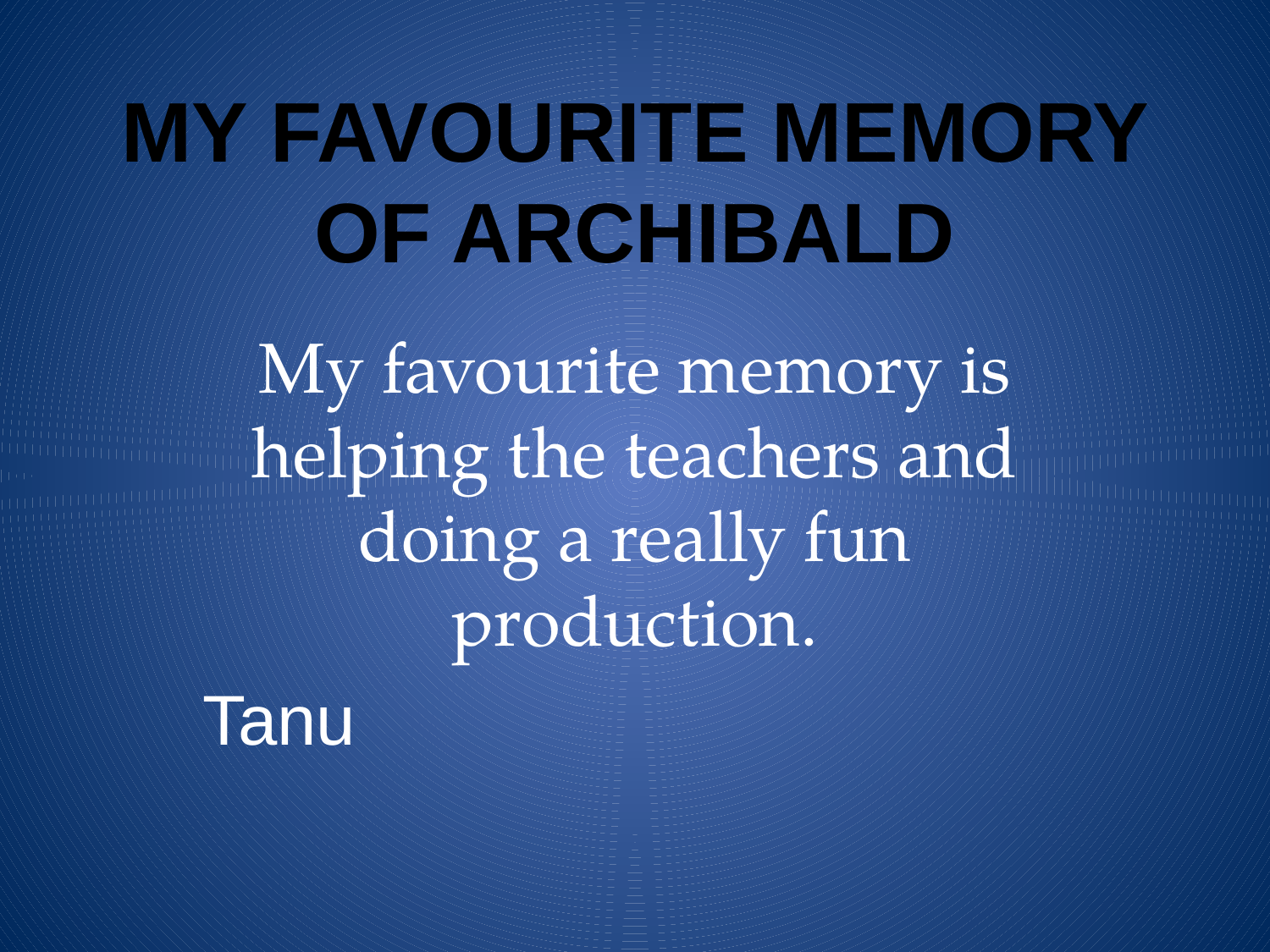

# My favourite memory of archibald
My favourite memory is helping the teachers and doing a really fun production.
Tanu